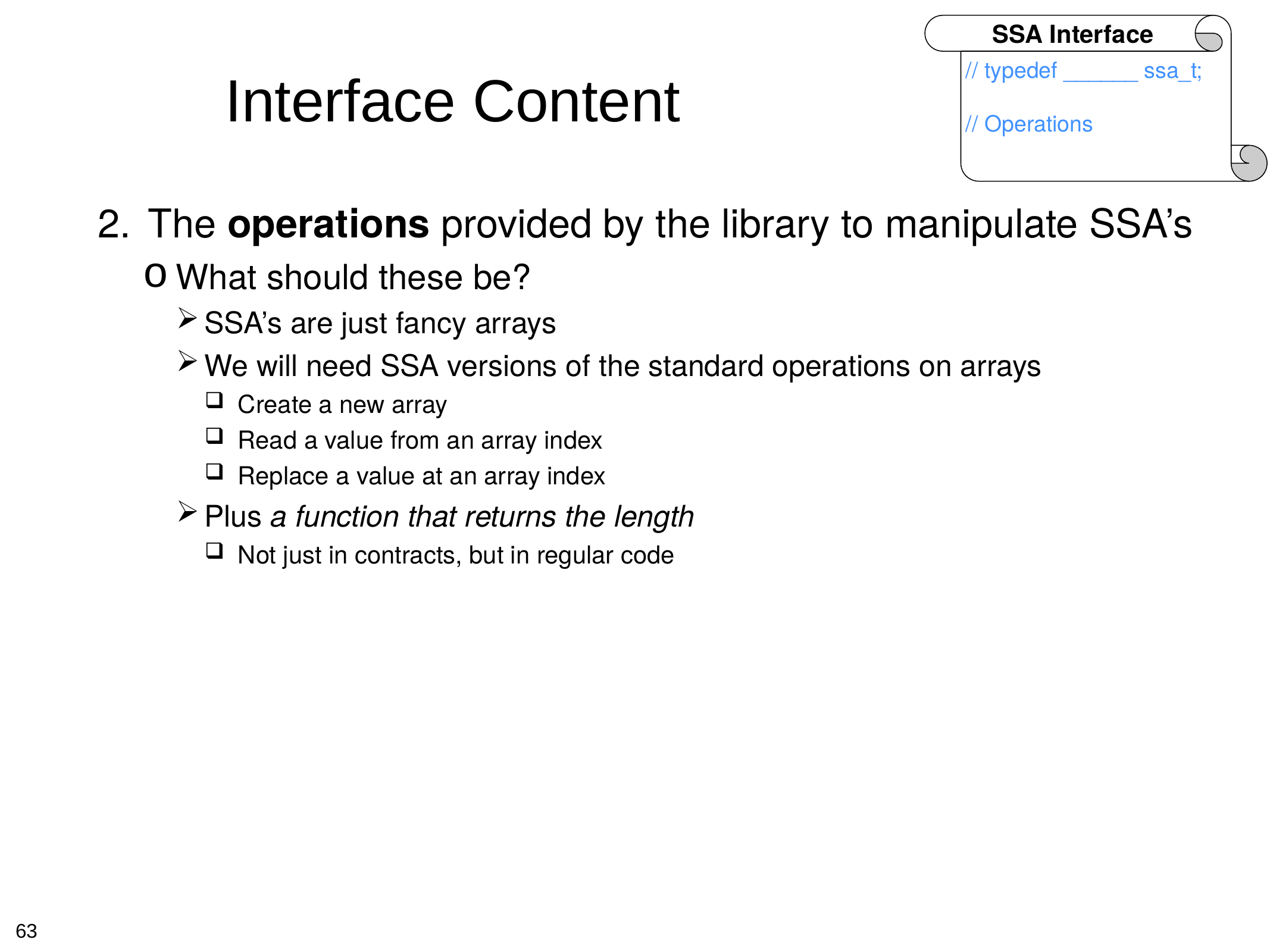

SSA Interface
// typedef ______ ssa_t;

// Operations

# Interface Content
The operations provided by the library to manipulate SSA’s
What should these be?
SSA’s are just fancy arrays
We will need SSA versions of the standard operations on arrays
Create a new array
Read a value from an array index
Replace a value at an array index
Plus a function that returns the length
Not just in contracts, but in regular code

63